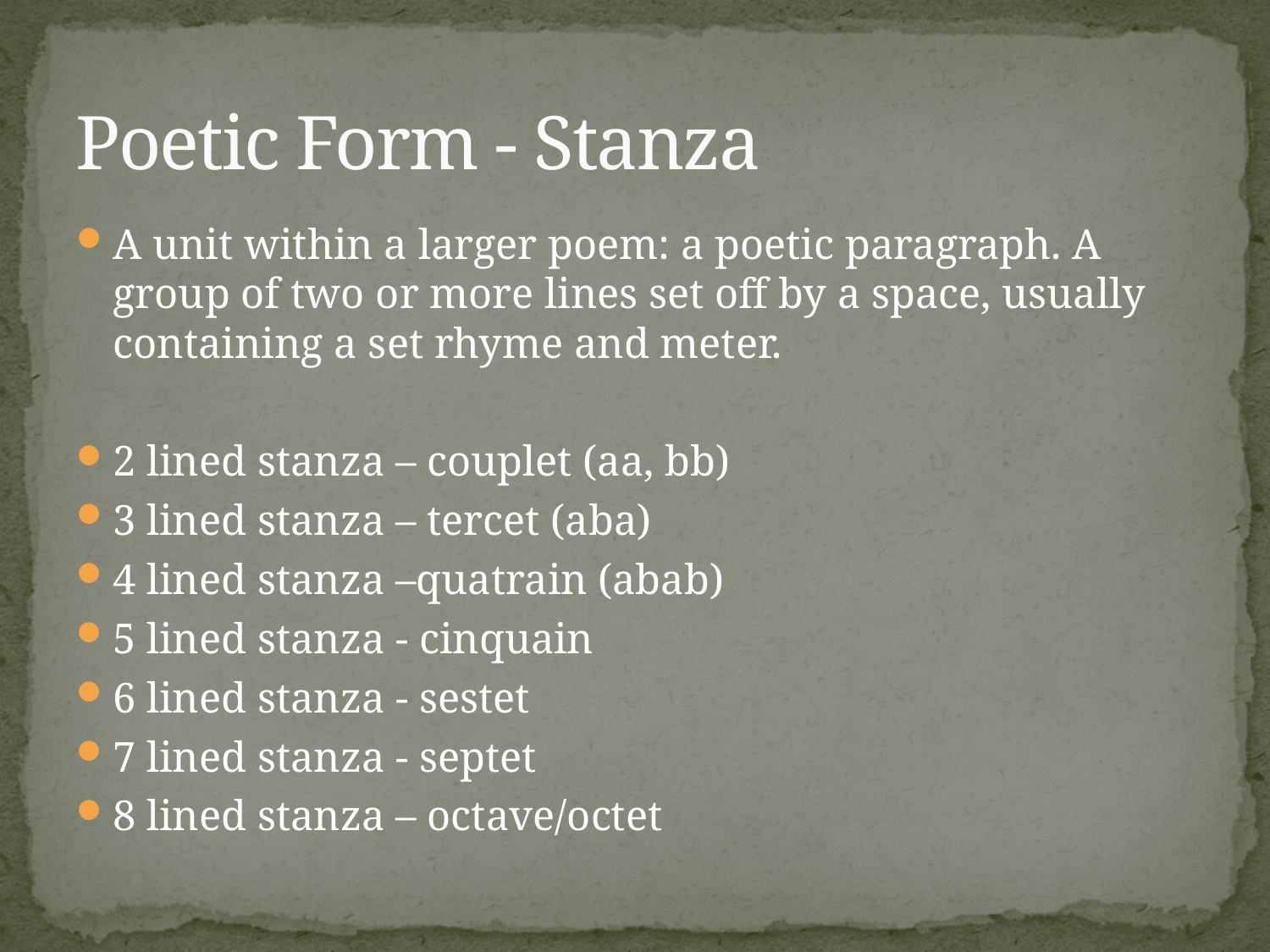

# Poetic Form - Stanza
A unit within a larger poem: a poetic paragraph. A group of two or more lines set off by a space, usually containing a set rhyme and meter.

2 lined stanza – couplet (aa, bb)
3 lined stanza – tercet (aba)
4 lined stanza –quatrain (abab)
5 lined stanza - cinquain
6 lined stanza - sestet
7 lined stanza - septet
8 lined stanza – octave/octet